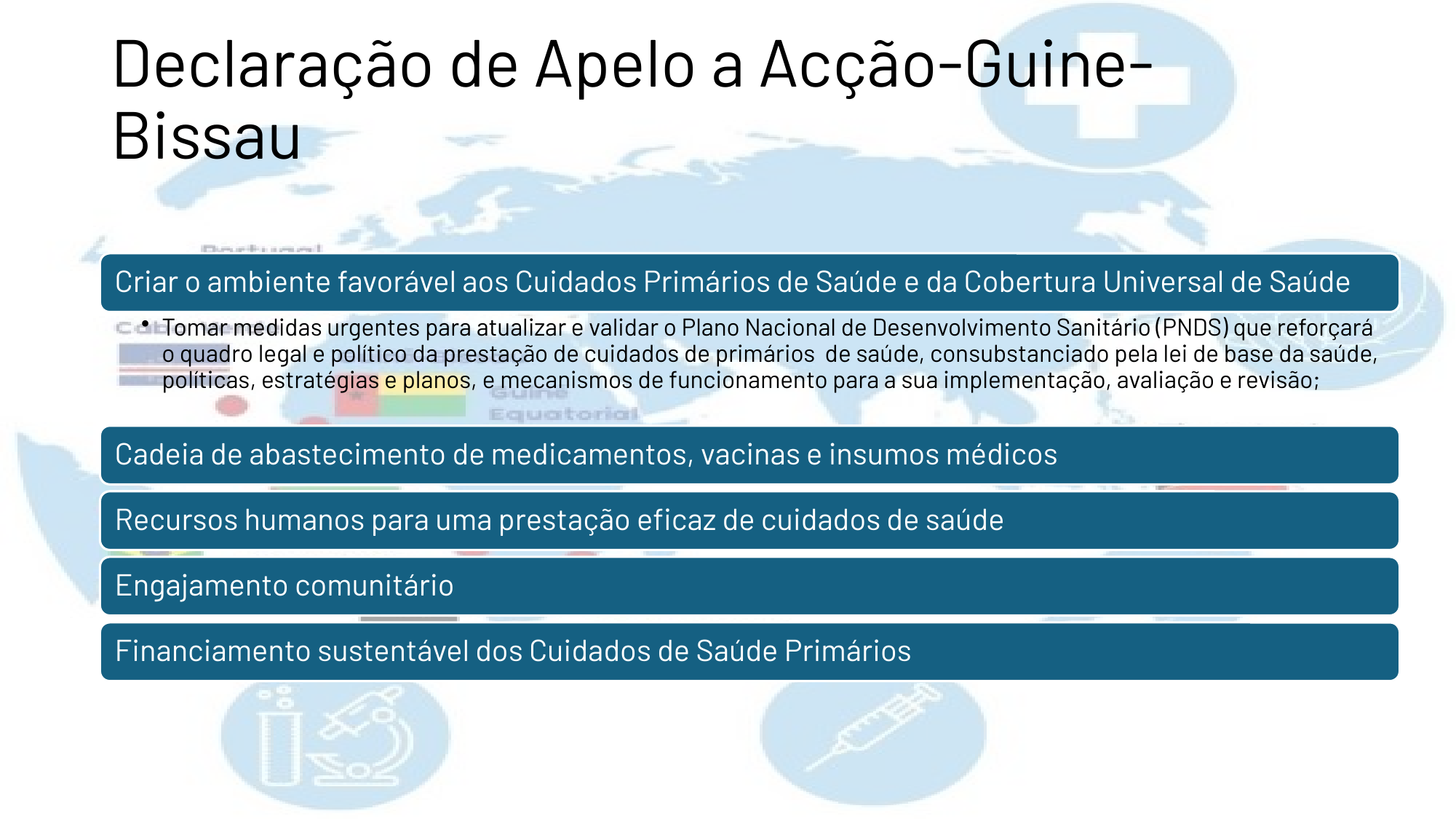

# Declaração de Apelo a Acção-Guine- Bissau
Criar o ambiente favorável aos Cuidados Primários de Saúde e da Cobertura Universal de Saúde
Tomar medidas urgentes para atualizar e validar o Plano Nacional de Desenvolvimento Sanitário (PNDS) que reforçará o quadro legal e político da prestação de cuidados de primários  de saúde, consubstanciado pela lei de base da saúde, políticas, estratégias e planos, e mecanismos de funcionamento para a sua implementação, avaliação e revisão;
Cadeia de abastecimento de medicamentos, vacinas e insumos médicos
Recursos humanos para uma prestação eficaz de cuidados de saúde
Engajamento comunitário
Financiamento sustentável dos Cuidados de Saúde Primários